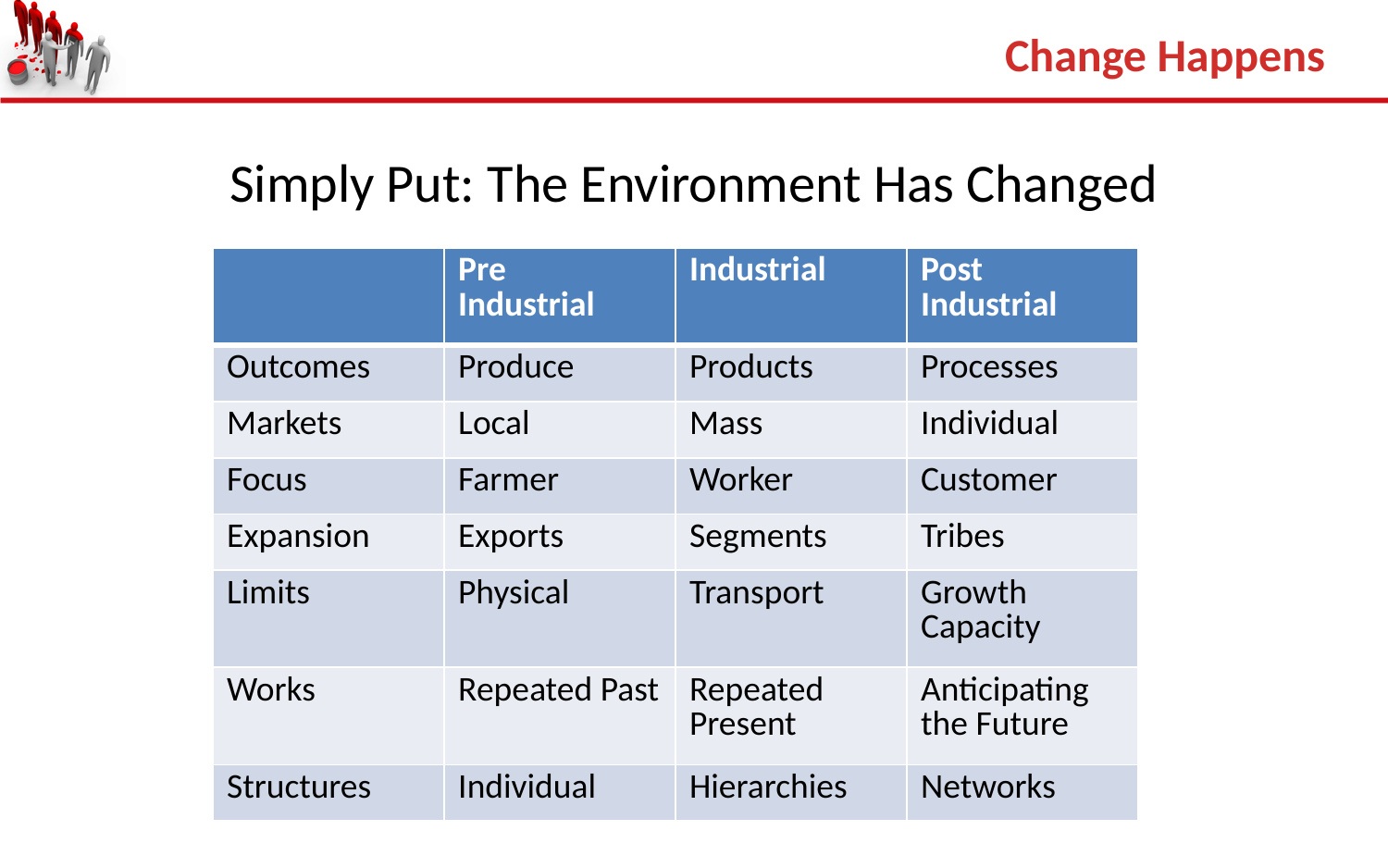

Change Happens
# Simply Put: The Environment Has Changed
|  | Pre Industrial | Industrial | Post Industrial |
| --- | --- | --- | --- |
| Outcomes | Produce | Products | Processes |
| Markets | Local | Mass | Individual |
| Focus | Farmer | Worker | Customer |
| Expansion | Exports | Segments | Tribes |
| Limits | Physical | Transport | Growth Capacity |
| Works | Repeated Past | Repeated Present | Anticipating the Future |
| Structures | Individual | Hierarchies | Networks |